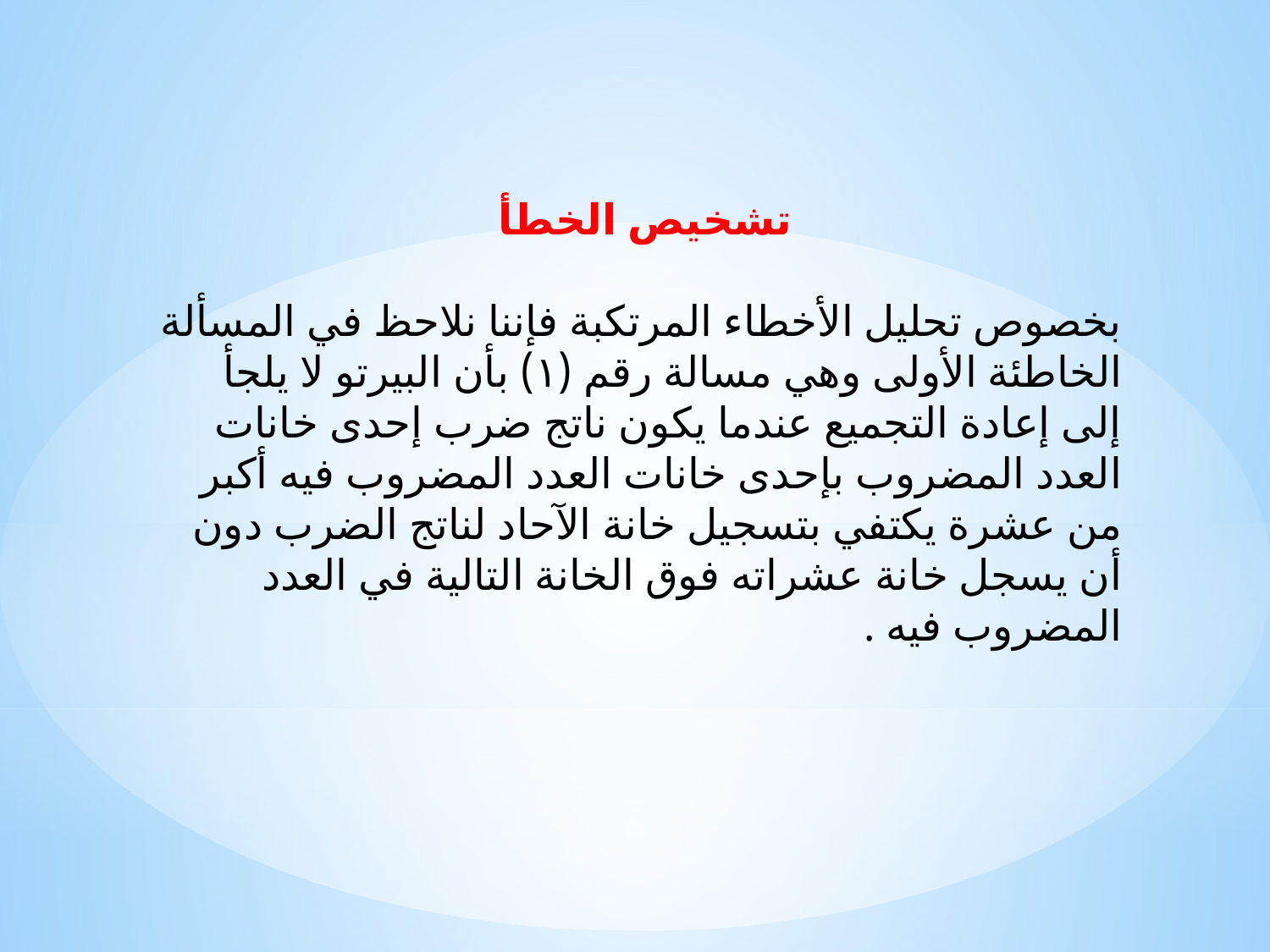

تشخيص الخطأ

بخصوص تحليل الأخطاء المرتكبة فإننا نلاحظ في المسألة الخاطئة الأولى وهي مسالة رقم (۱) بأن البيرتو لا يلجأ إلى إعادة التجميع عندما يكون ناتج ضرب إحدى خانات العدد المضروب بإحدى خانات العدد المضروب فيه أكبر من عشرة يكتفي بتسجیل خانة الآحاد لناتج الضرب دون أن يسجل خانة عشراته فوق الخانة التالية في العدد المضروب فيه .